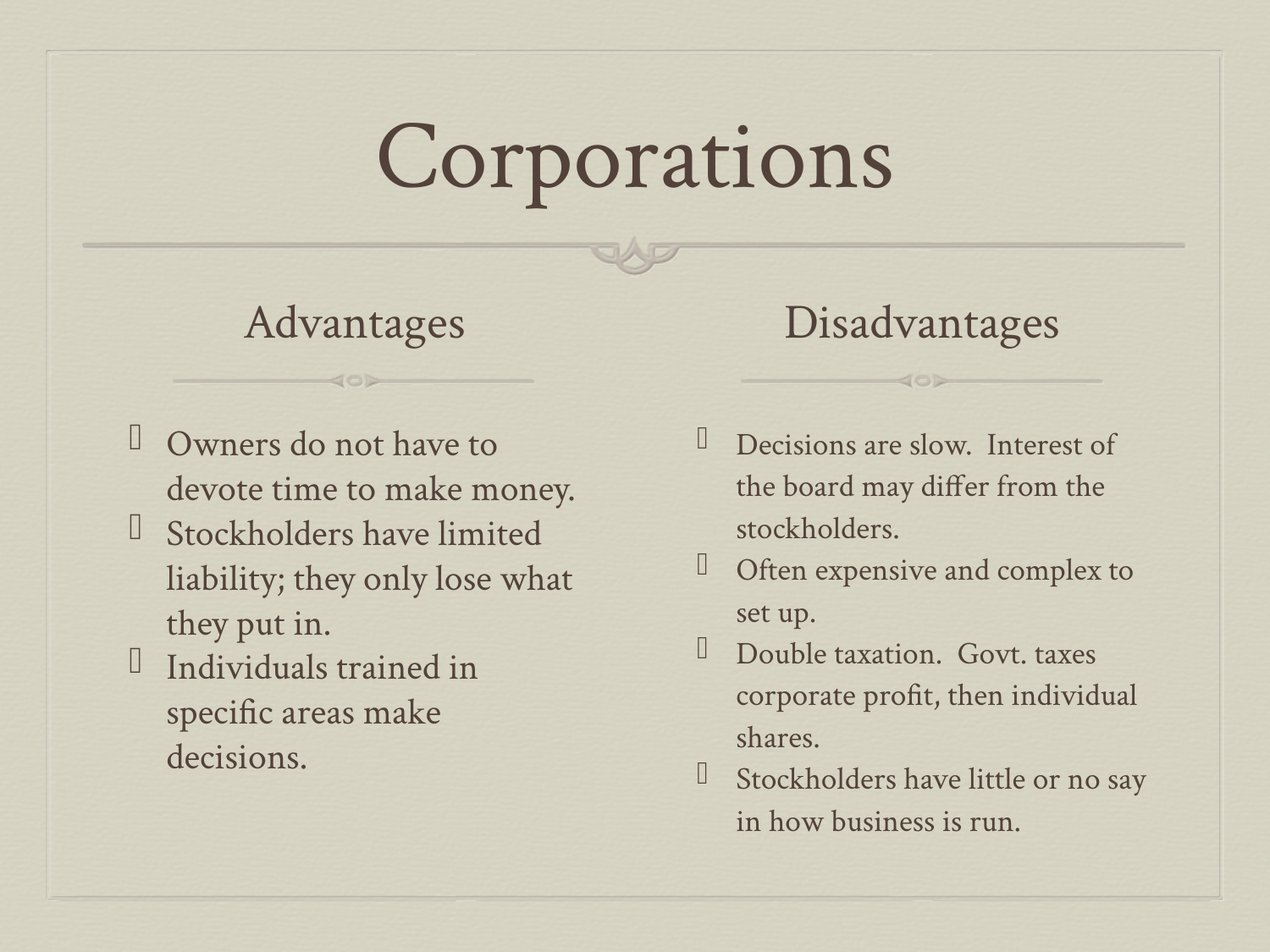

# Corporations
Advantages
Disadvantages
Owners do not have to devote time to make money.
Stockholders have limited liability; they only lose what they put in.
Individuals trained in specific areas make decisions.

Decisions are slow.  Interest of the board may differ from the stockholders.
Often expensive and complex to set up.
Double taxation.  Govt. taxes corporate profit, then individual shares.
Stockholders have little or no say in how business is run.